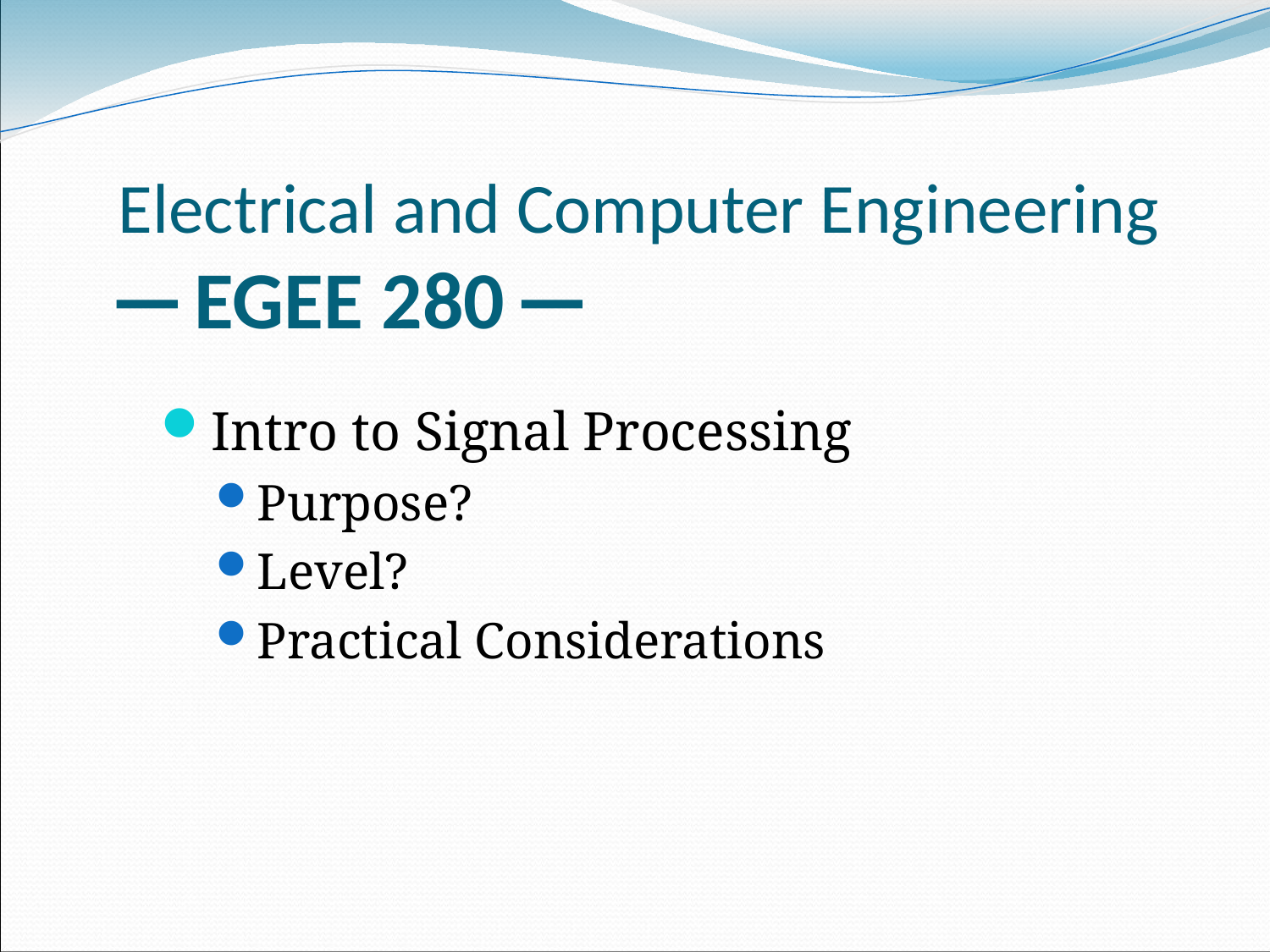

Electrical and Computer Engineering
─ EGEE 280 ─
Intro to Signal Processing
Purpose?
Level?
Practical Considerations